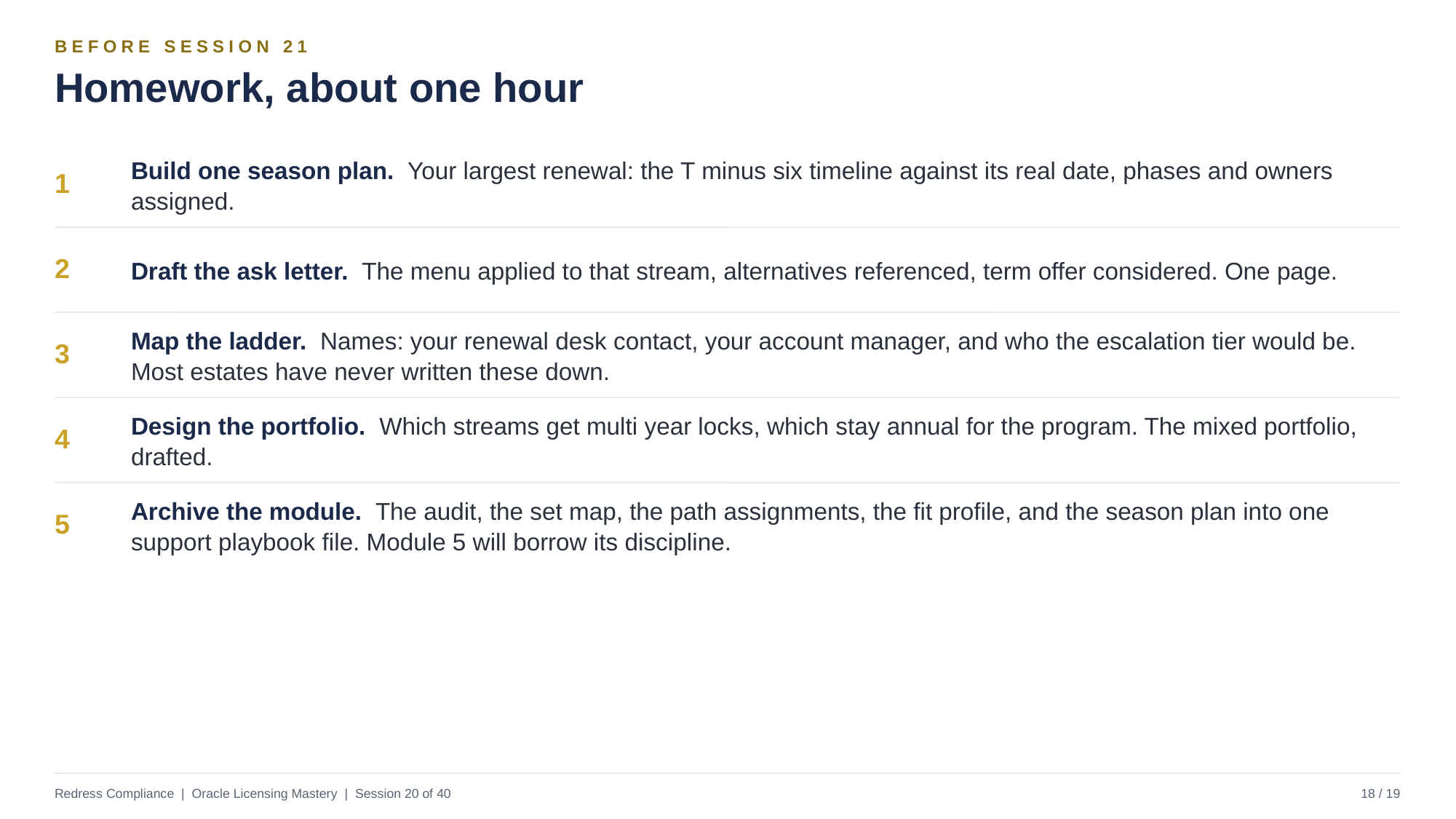

BEFORE SESSION 21
Homework, about one hour
Build one season plan.  Your largest renewal: the T minus six timeline against its real date, phases and owners assigned.
1

Draft the ask letter.  The menu applied to that stream, alternatives referenced, term offer considered. One page.
2

Map the ladder.  Names: your renewal desk contact, your account manager, and who the escalation tier would be. Most estates have never written these down.
3

Design the portfolio.  Which streams get multi year locks, which stay annual for the program. The mixed portfolio, drafted.
4

Archive the module.  The audit, the set map, the path assignments, the fit profile, and the season plan into one support playbook file. Module 5 will borrow its discipline.
5

Redress Compliance  |  Oracle Licensing Mastery  |  Session 20 of 40
18 / 19